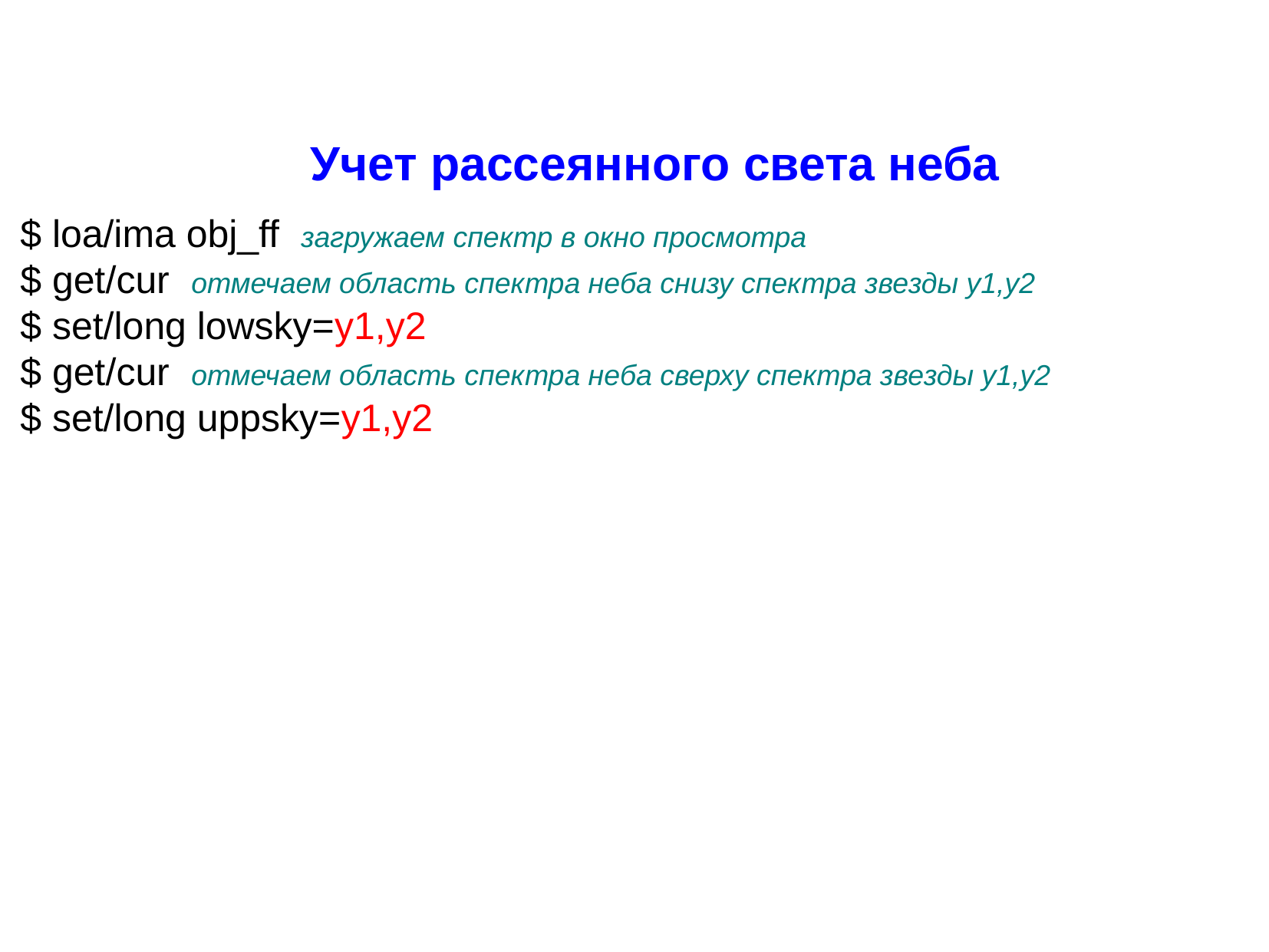

Учет рассеянного света неба
$ loa/ima obj_ff  загружаем спектр в окно просмотра
$ get/cur  отмечаем область спектра неба снизу спектра звезды y1,y2
$ set/long lowsky=y1,y2
$ get/cur  отмечаем область спектра неба сверху спектра звезды y1,y2
$ set/long uppsky=y1,y2